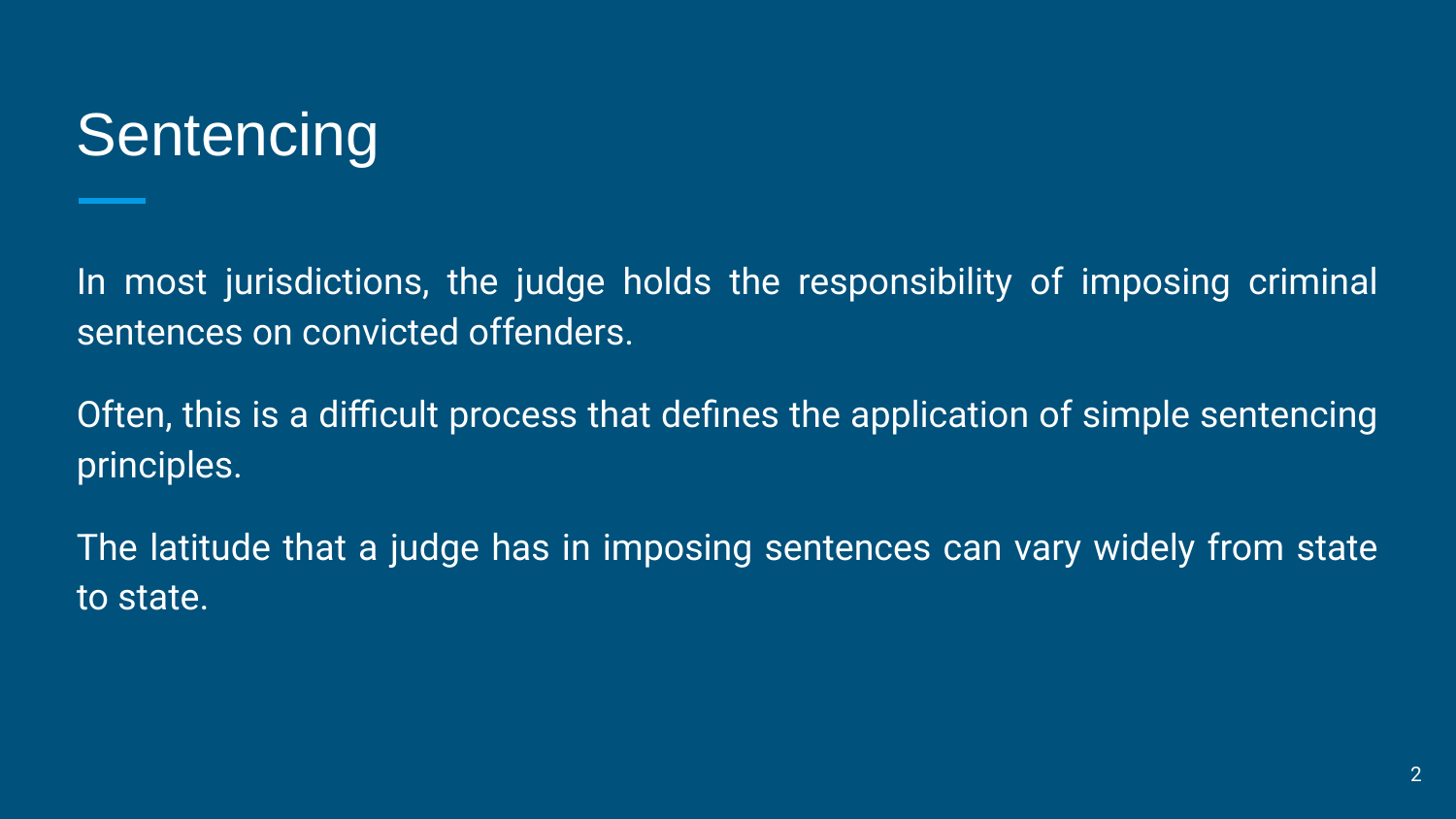

# Sentencing
In most jurisdictions, the judge holds the responsibility of imposing criminal sentences on convicted offenders.
Often, this is a difficult process that defines the application of simple sentencing principles.
The latitude that a judge has in imposing sentences can vary widely from state to state.

2